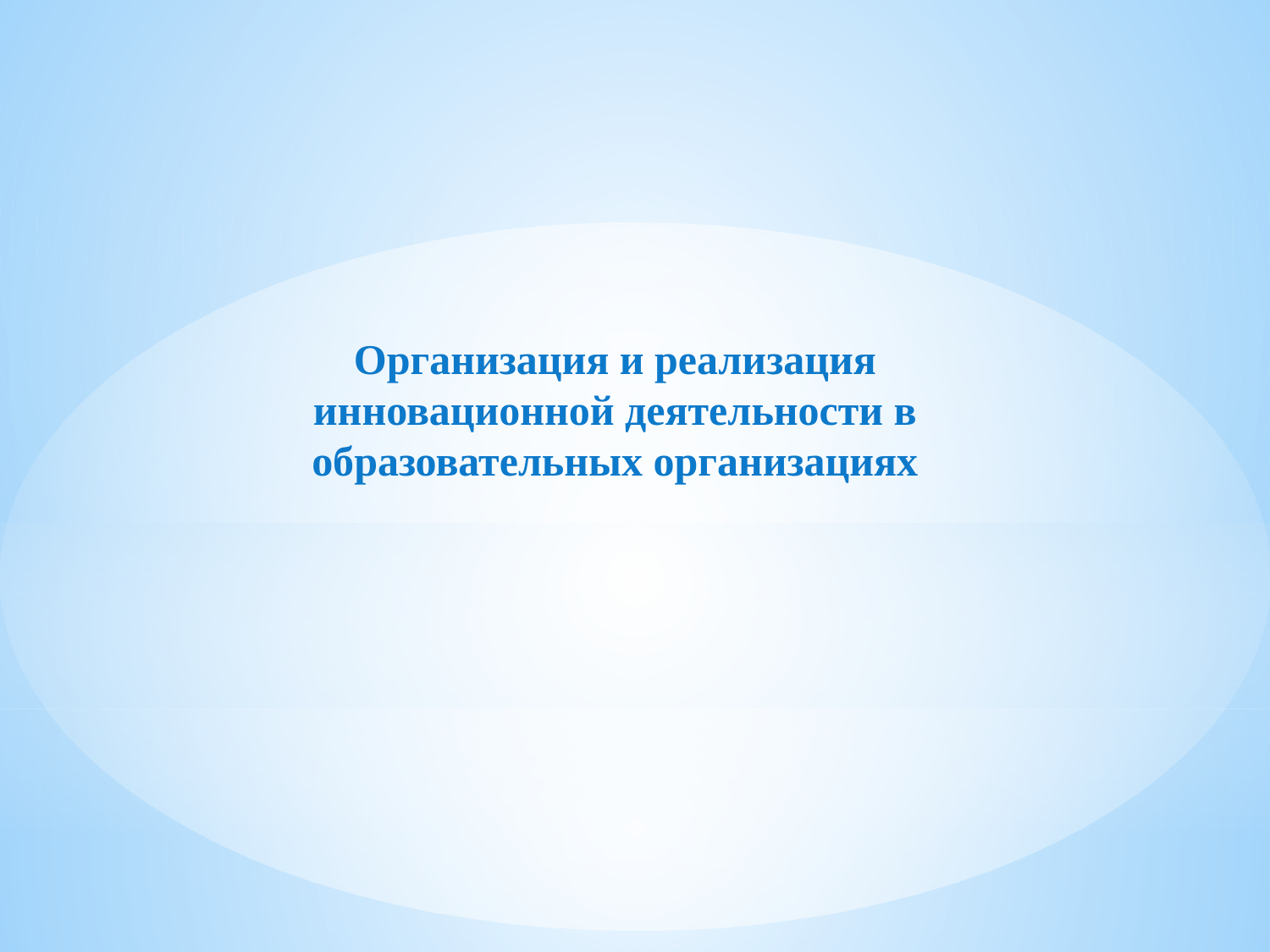

Организация и реализация инновационной деятельности в образовательных организациях